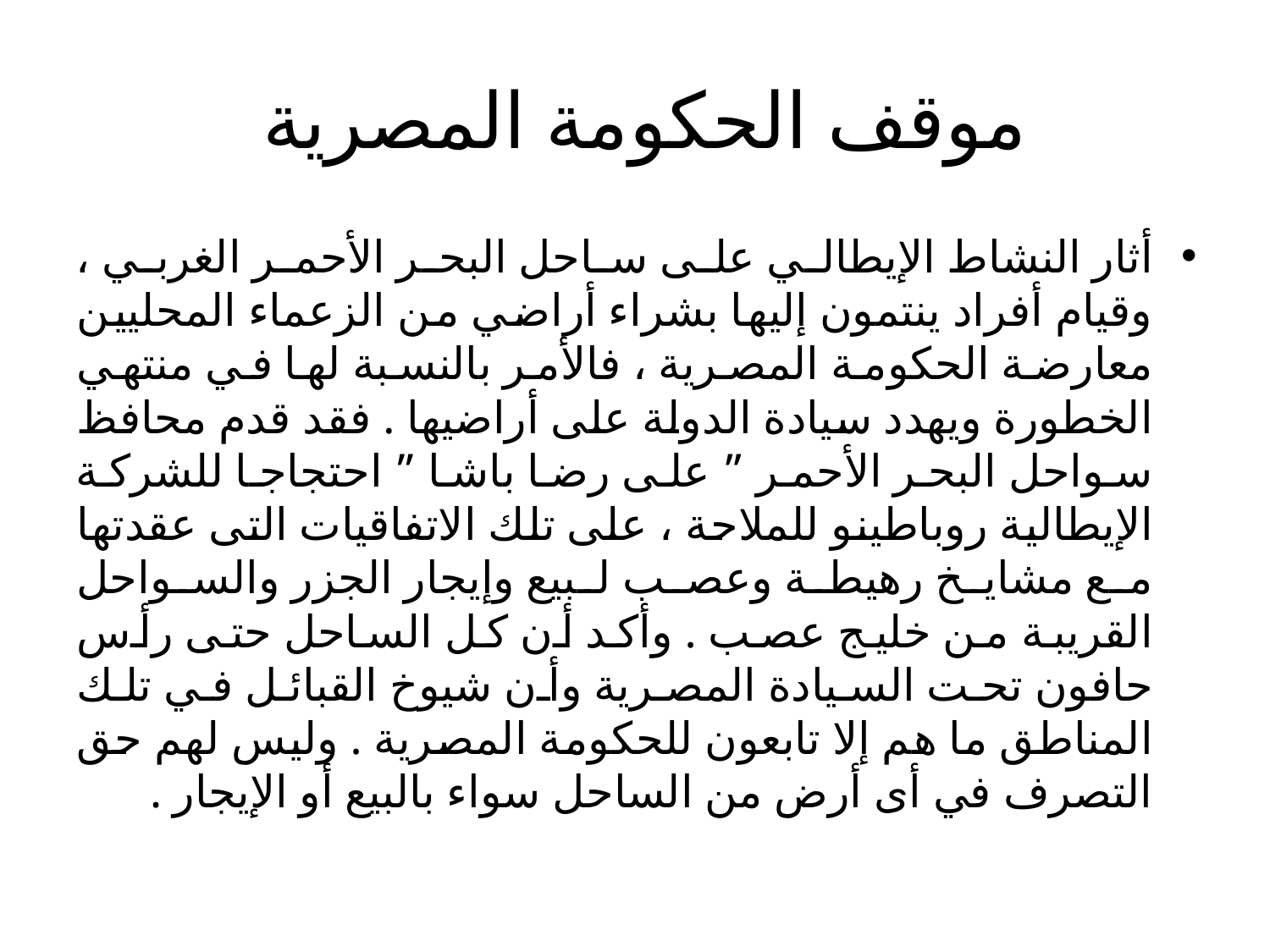

# موقف الحكومة المصرية
أثار النشاط الإيطالي على ساحل البحر الأحمر الغربي ، وقيام أفراد ينتمون إليها بشراء أراضي من الزعماء المحليين معارضة الحكومة المصرية ، فالأمر بالنسبة لها في منتهي الخطورة ويهدد سيادة الدولة على أراضيها . فقد قدم محافظ سواحل البحر الأحمر ” على رضا باشا ” احتجاجا للشركة الإيطالية روباطينو للملاحة ، على تلك الاتفاقيات التى عقدتها مع مشايخ رهيطة وعصب لبيع وإيجار الجزر والسواحل القريبة من خليج عصب . وأكد أن كل الساحل حتى رأس حافون تحت السيادة المصرية وأن شيوخ القبائل في تلك المناطق ما هم إلا تابعون للحكومة المصرية . وليس لهم حق التصرف في أى أرض من الساحل سواء بالبيع أو الإيجار .